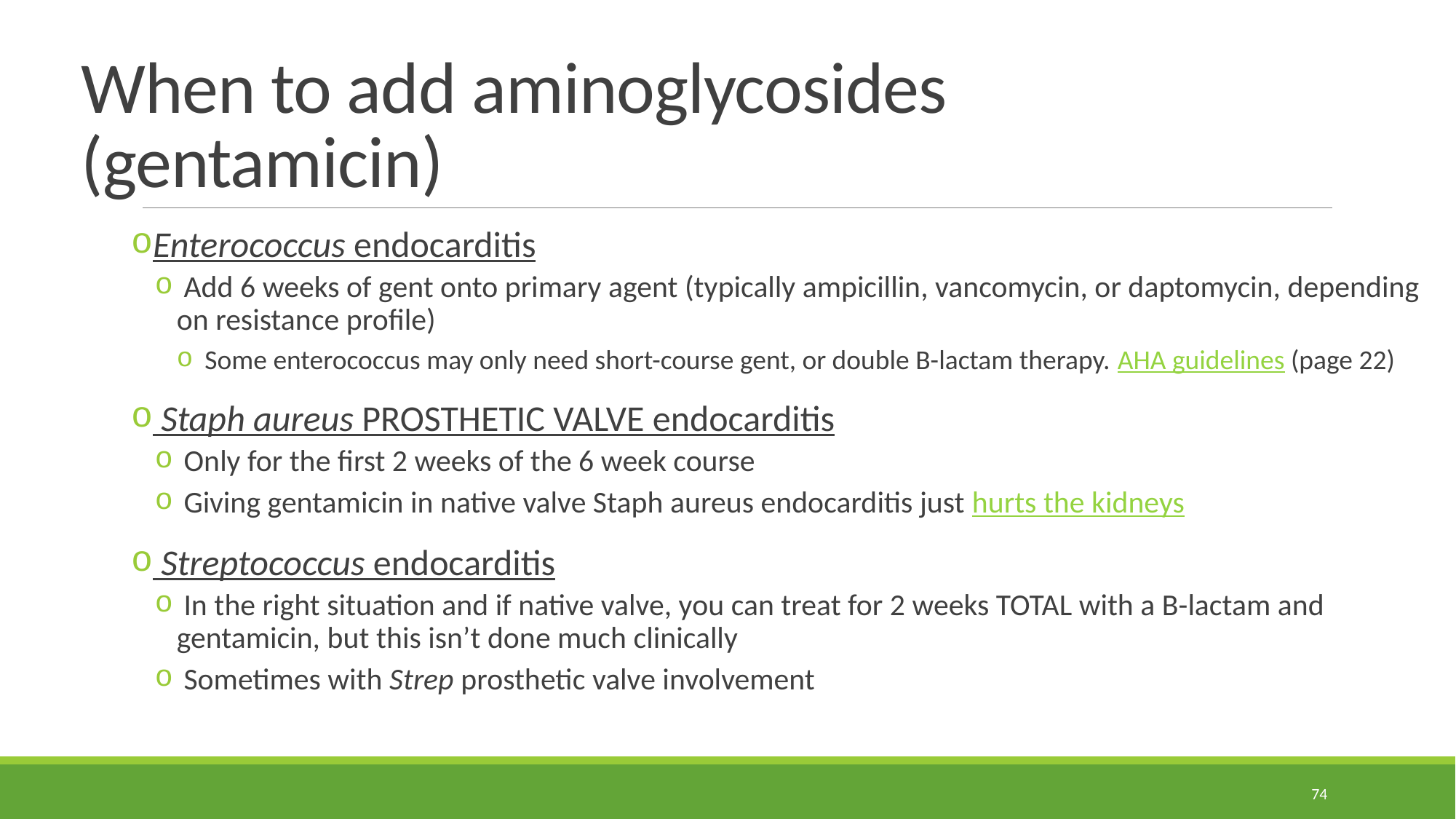

# When to add aminoglycosides (gentamicin)
Enterococcus endocarditis
 Add 6 weeks of gent onto primary agent (typically ampicillin, vancomycin, or daptomycin, depending on resistance profile)
 Some enterococcus may only need short-course gent, or double B-lactam therapy. AHA guidelines (page 22)
 Staph aureus PROSTHETIC VALVE endocarditis
 Only for the first 2 weeks of the 6 week course
 Giving gentamicin in native valve Staph aureus endocarditis just hurts the kidneys
 Streptococcus endocarditis
 In the right situation and if native valve, you can treat for 2 weeks TOTAL with a B-lactam and gentamicin, but this isn’t done much clinically
 Sometimes with Strep prosthetic valve involvement

74